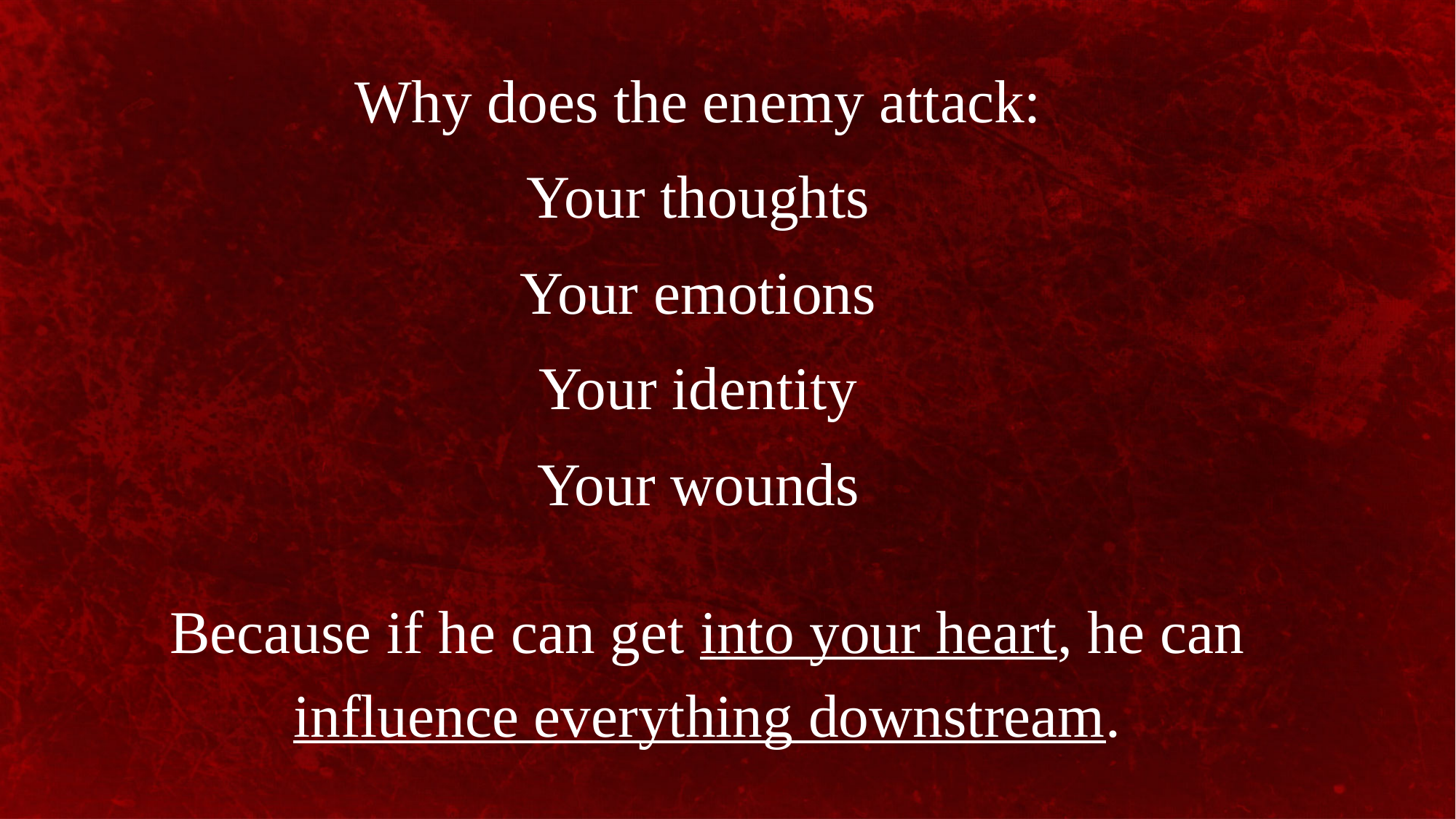

Why does the enemy attack:
Your thoughts
Your emotions
Your identity
Your wounds
Because if he can get into your heart, he can influence everything downstream.